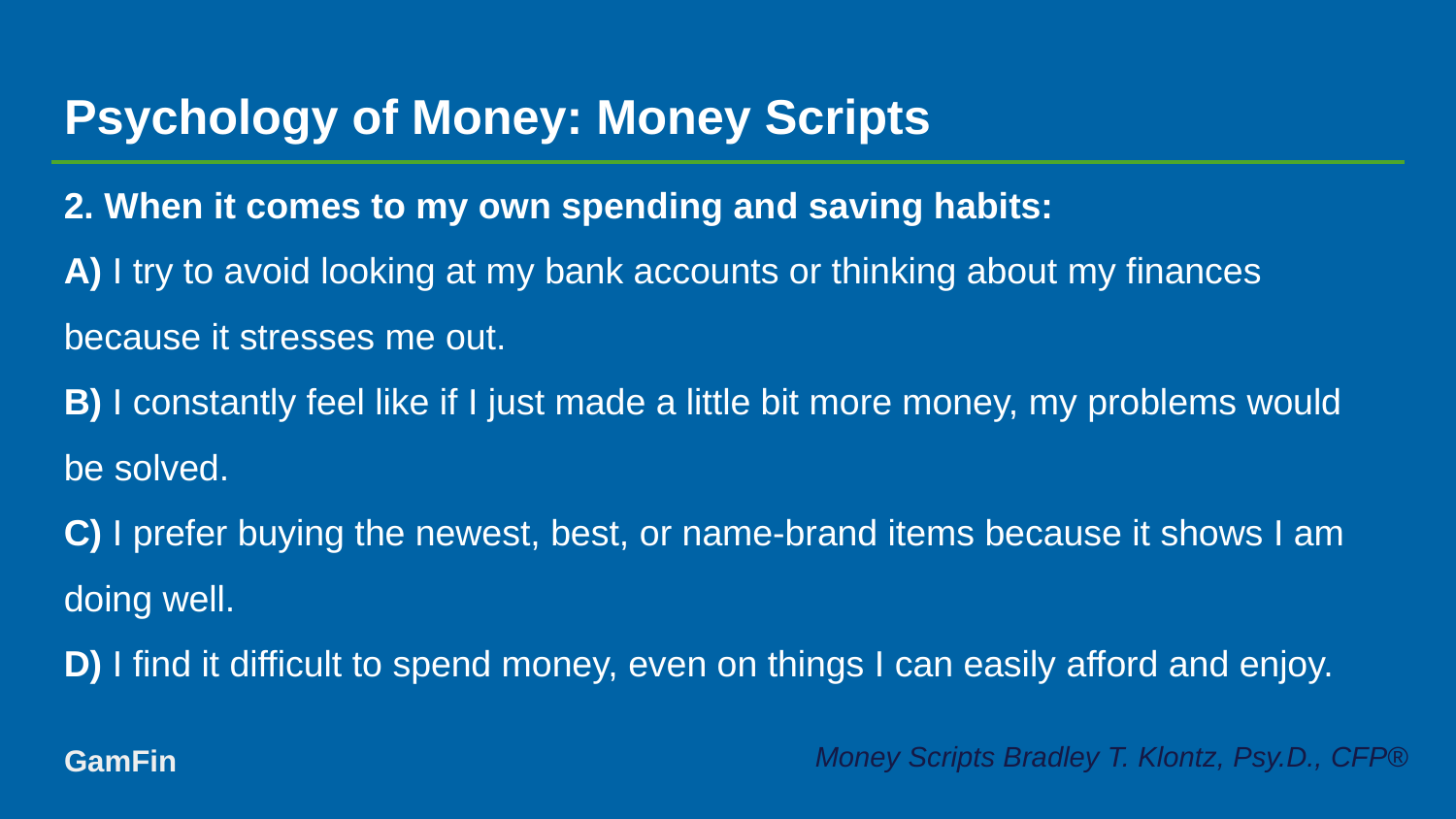

# Psychology of Money: Money Scripts
2. When it comes to my own spending and saving habits:
A) I try to avoid looking at my bank accounts or thinking about my finances because it stresses me out.
B) I constantly feel like if I just made a little bit more money, my problems would be solved.
C) I prefer buying the newest, best, or name-brand items because it shows I am doing well.
D) I find it difficult to spend money, even on things I can easily afford and enjoy.
GamFin
Money Scripts Bradley T. Klontz, Psy.D., CFP®